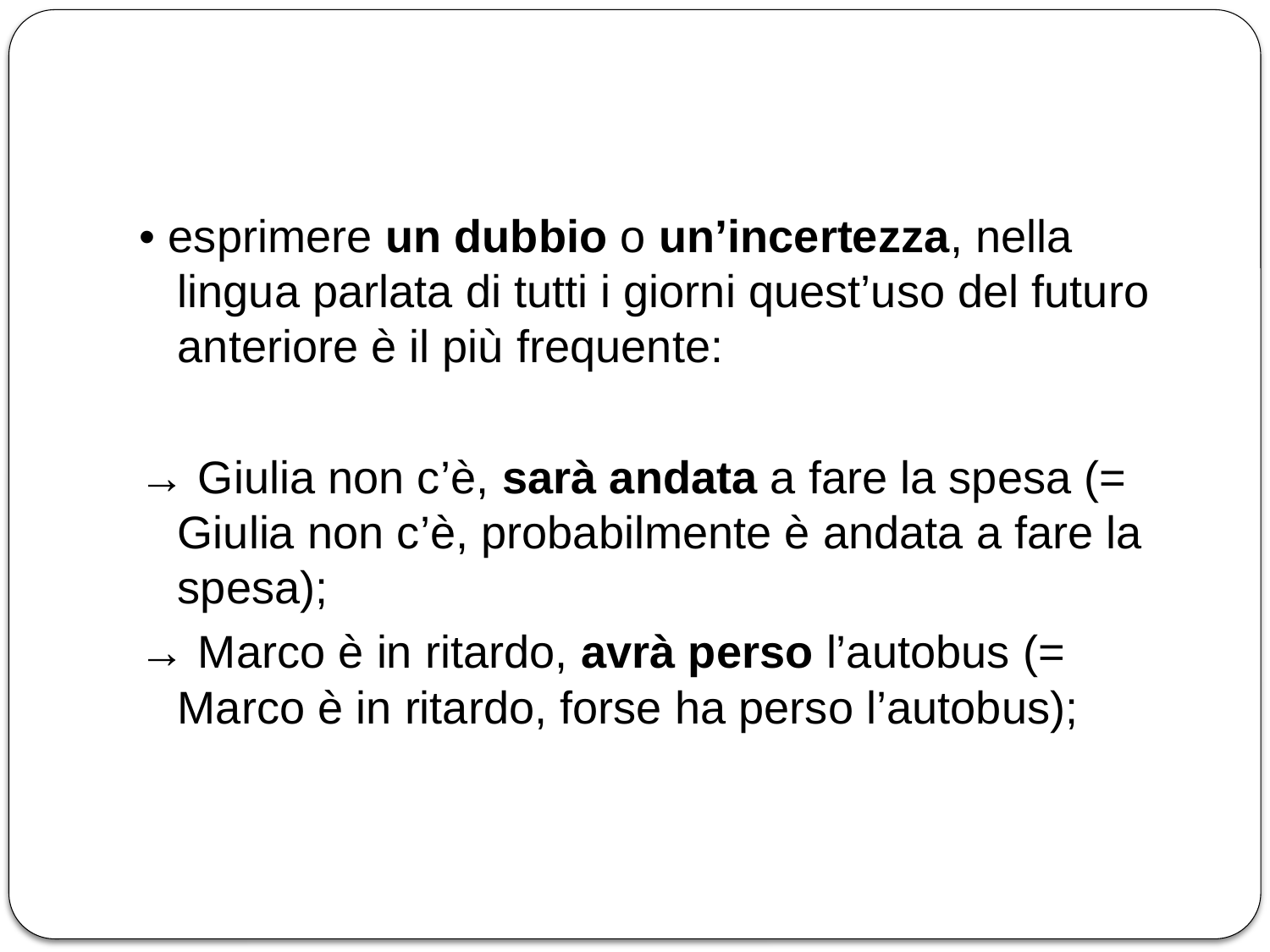

#
• esprimere un dubbio o un’incertezza, nella lingua parlata di tutti i giorni quest’uso del futuro anteriore è il più frequente:

→ Giulia non c’è, sarà andata a fare la spesa (= Giulia non c’è, probabilmente è andata a fare la spesa);
→ Marco è in ritardo, avrà perso l’autobus (= Marco è in ritardo, forse ha perso l’autobus);